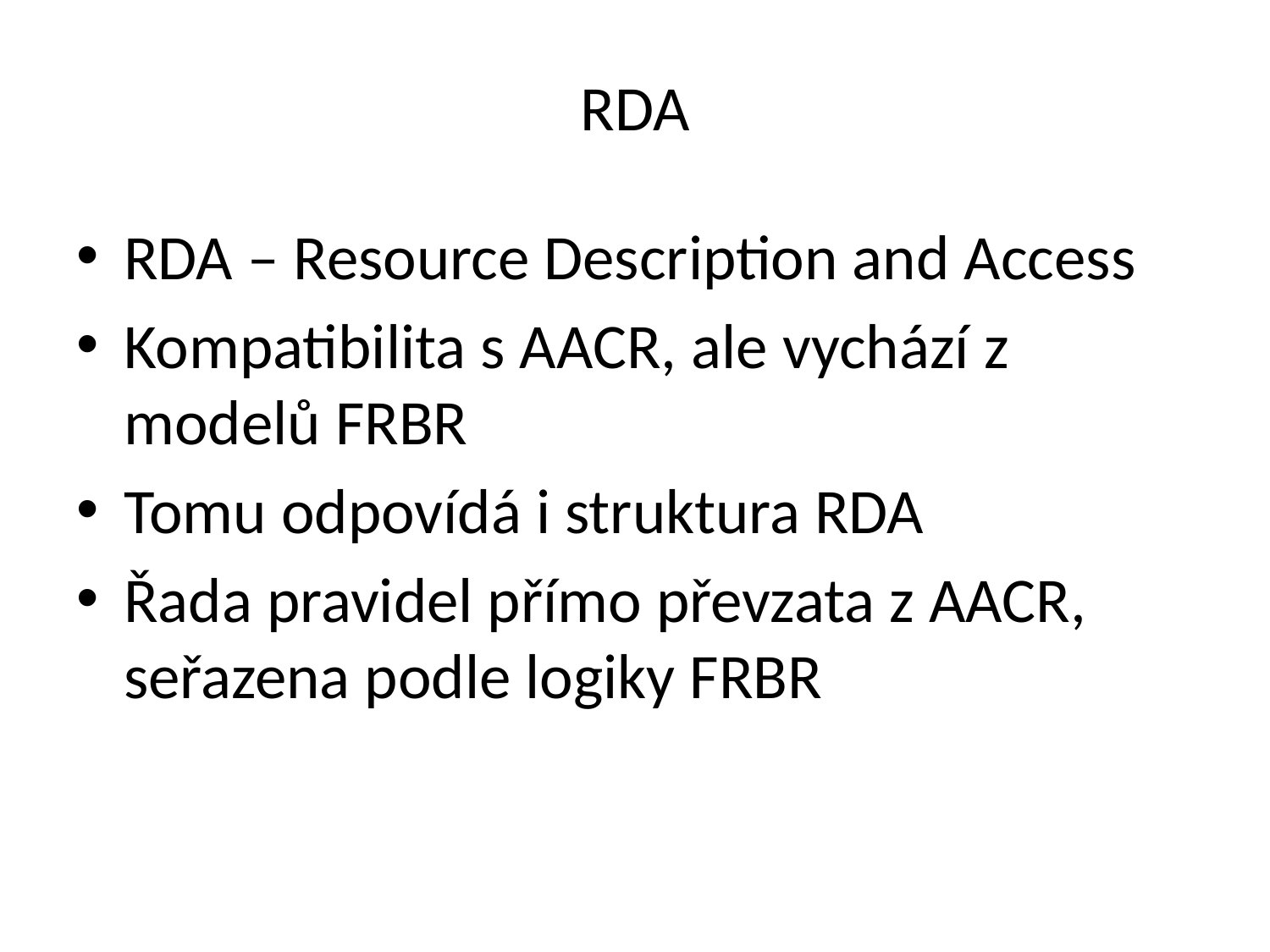

# RDA
RDA – Resource Description and Access
Kompatibilita s AACR, ale vychází z modelů FRBR
Tomu odpovídá i struktura RDA
Řada pravidel přímo převzata z AACR, seřazena podle logiky FRBR